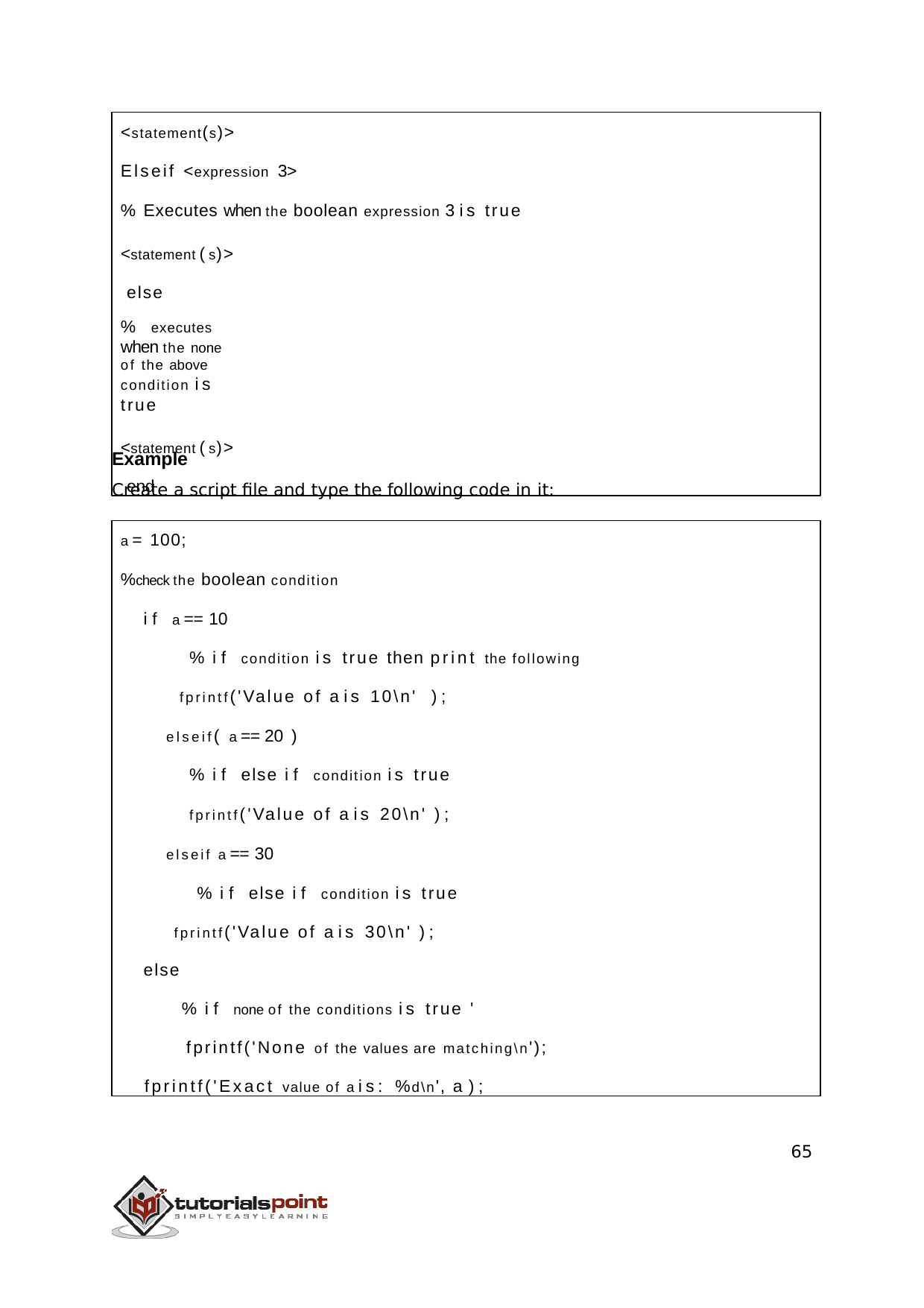

<statement(s)>

Elseif <expression 3>

% Executes when the boolean expression 3 is true
<statement(s)>  else
% executes when the none of the above condition is true
<statement(s)>  end
Example
Create a script file and type the following code in it:
a = 100;

%check the boolean condition

if a == 10
% if condition is true then print the following  fprintf('Value of a is 10\n' );

elseif( a == 20 )

% if else if condition is true

fprintf('Value of a is 20\n' );

elseif a == 30

% if else if condition is true
fprintf('Value of a is 30\n' );  else
% if none of the conditions is true '  fprintf('None of the values are matching\n');

fprintf('Exact value of a is: %d\n', a );
65